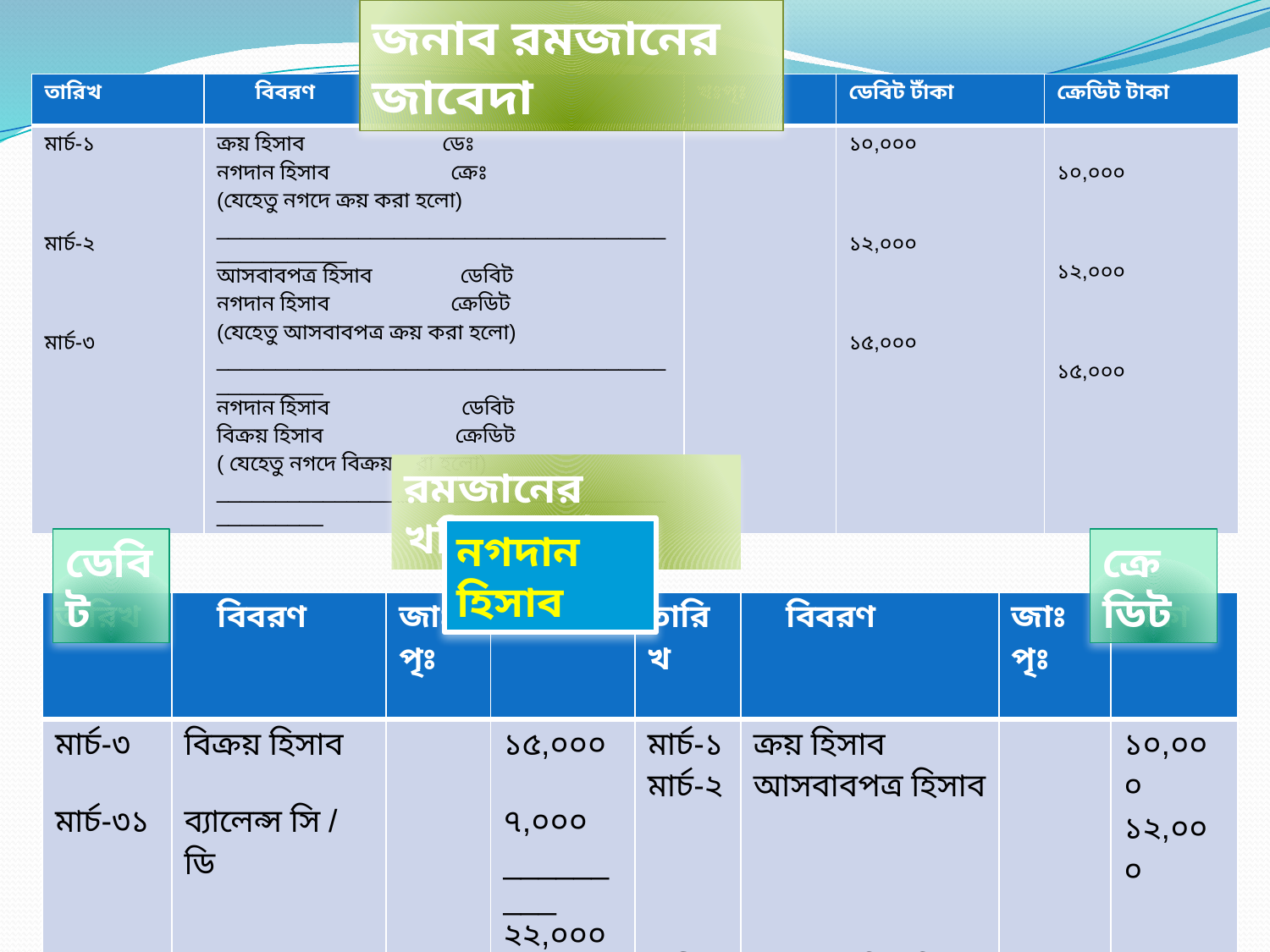

জনাব রমজানের জাবেদা
| তারিখ | বিবরণ | খঃপৃঃ | ডেবিট টাঁকা | ক্রেডিট টাকা |
| --- | --- | --- | --- | --- |
| মার্চ-১ মার্চ-২ মার্চ-৩ | ক্রয় হিসাব ডেঃ নগদান হিসাব ক্রেঃ (যেহেতু নগদে ক্রয় করা হলো) \_\_\_\_\_\_\_\_\_\_\_\_\_\_\_\_\_\_\_\_\_\_\_\_\_\_\_\_\_\_\_\_\_\_\_\_\_\_\_\_\_\_\_\_\_\_\_\_\_ আসবাবপত্র হিসাব ডেবিট নগদান হিসাব ক্রেডিট (যেহেতু আসবাবপত্র ক্রয় করা হলো) \_\_\_\_\_\_\_\_\_\_\_\_\_\_\_\_\_\_\_\_\_\_\_\_\_\_\_\_\_\_\_\_\_\_\_\_\_\_\_\_\_\_\_\_\_\_\_ নগদান হিসাব ডেবিট বিক্রয় হিসাব ক্রেডিট ( যেহেতু নগদে বিক্রয় করা হলো) \_\_\_\_\_\_\_\_\_\_\_\_\_\_\_\_\_\_\_\_\_\_\_\_\_\_\_\_\_\_\_\_\_\_\_\_\_\_\_\_\_\_\_\_\_\_\_ |  | ১০,০০০ ১২,০০০ ১৫,০০০ | ১০,০০০ ১২,০০০ ১৫,০০০ |
রমজানের খতিয়ান বই
নগদান হিসাব
ডেবিট
ক্রেডিট
| তারিখ | বিবরণ | জাঃ পৃঃ | টাকা | তারিখ | বিবরণ | জাঃ পৃঃ | টাকা |
| --- | --- | --- | --- | --- | --- | --- | --- |
| মার্চ-৩ মার্চ-৩১ | বিক্রয় হিসাব ব্যালেন্স সি / ডি |  | ১৫,০০০ ৭,০০০ \_\_\_\_\_\_\_\_\_ ২২,০০০ ===== | মার্চ-১ মার্চ-২ এপ্রিল-১ | ক্রয় হিসাব আসবাবপত্র হিসাব ব্যালেন্স বি / ডি |  | ১০,০০০ ১২,০০০ \_\_\_\_\_\_\_\_ ২২,০০০ ===== ৭,০০০ |